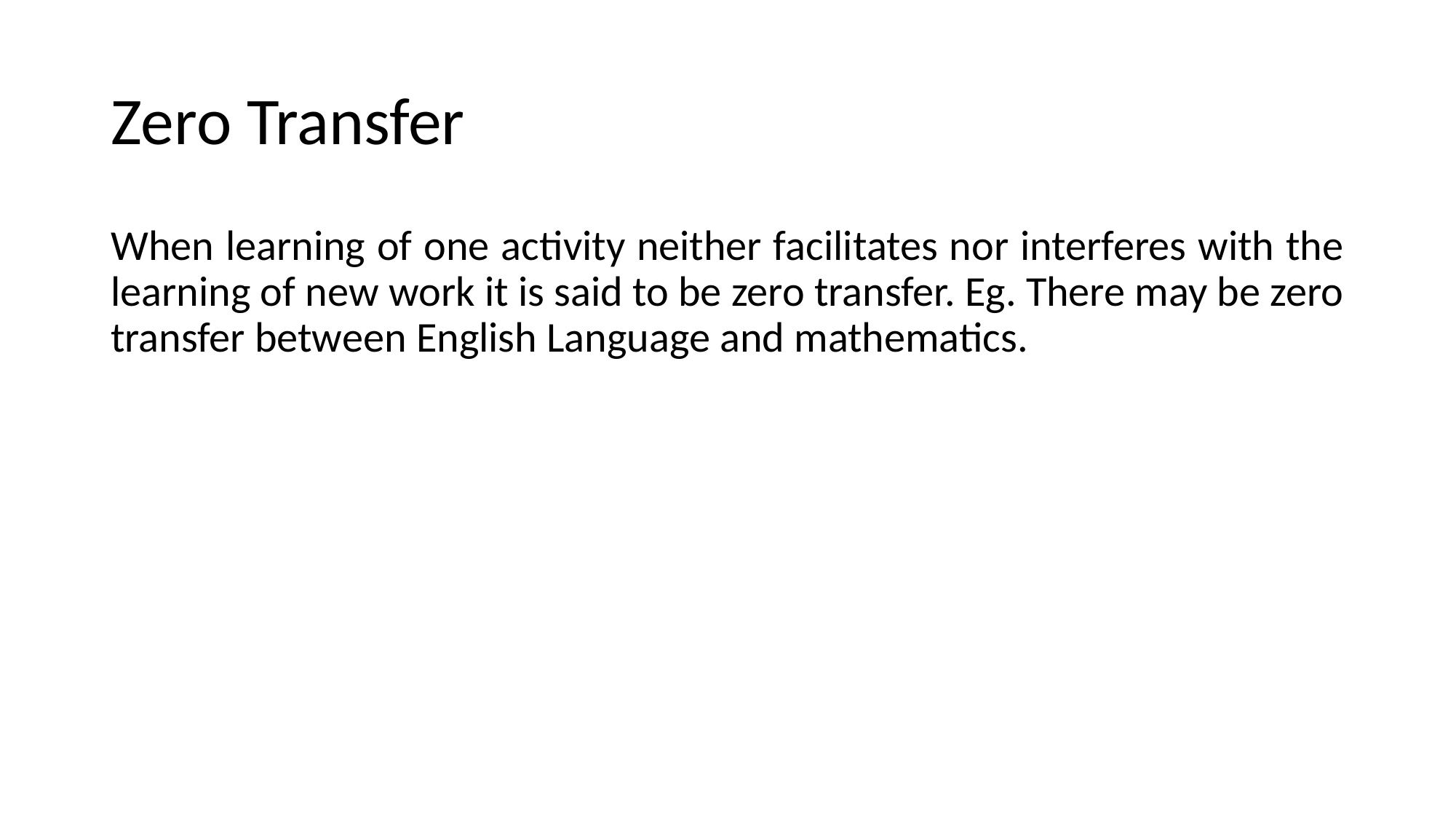

# Zero Transfer
When learning of one activity neither facilitates nor interferes with the learning of new work it is said to be zero transfer. Eg. There may be zero transfer between English Language and mathematics.